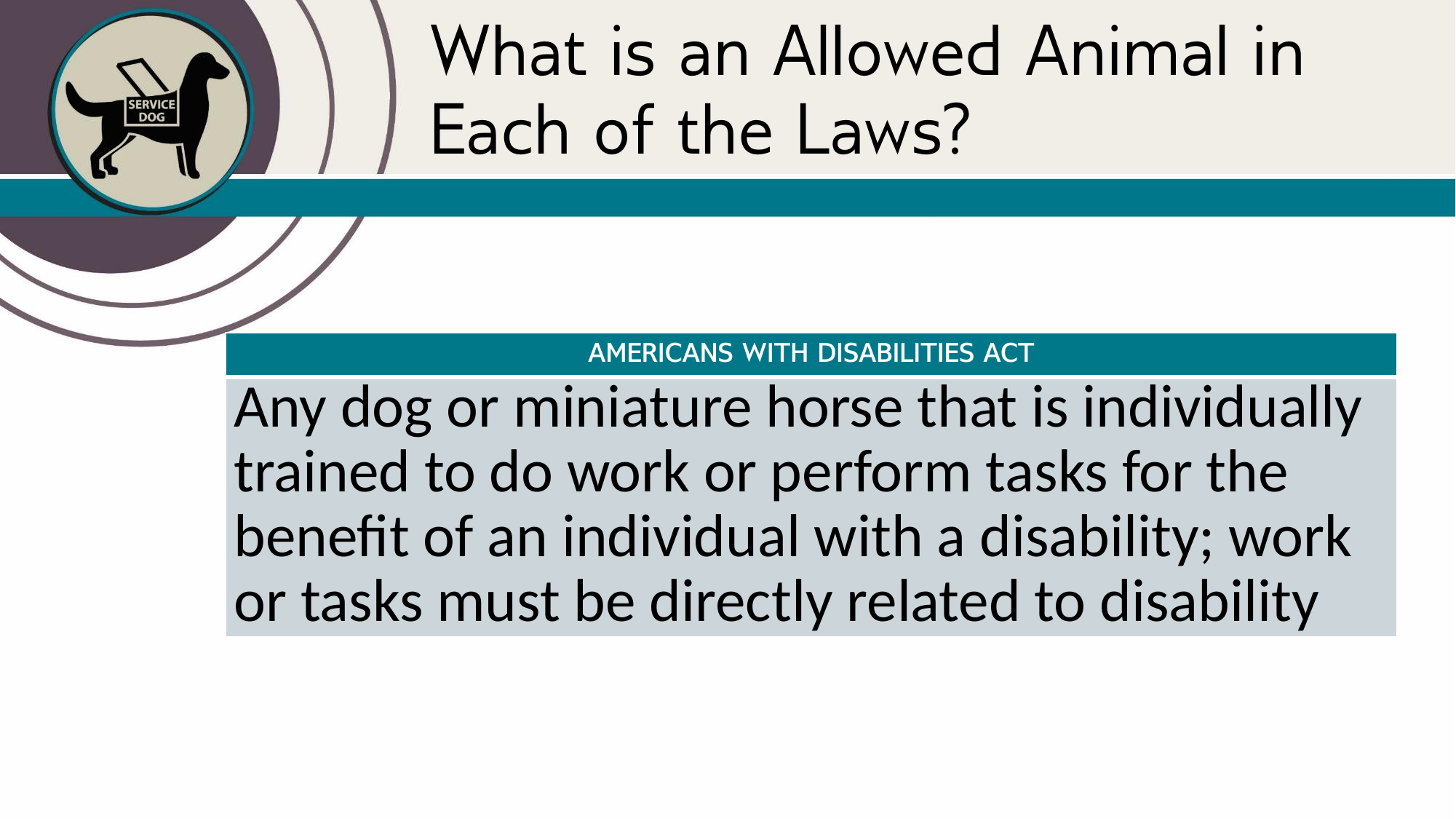

# What is an Allowed Animal in Each of the Laws?
| AMERICANS WITH DISABILITIES ACT |
| --- |
| Any dog or miniature horse that is individually trained to do work or perform tasks for the benefit of an individual with a disability; work or tasks must be directly related to disability |